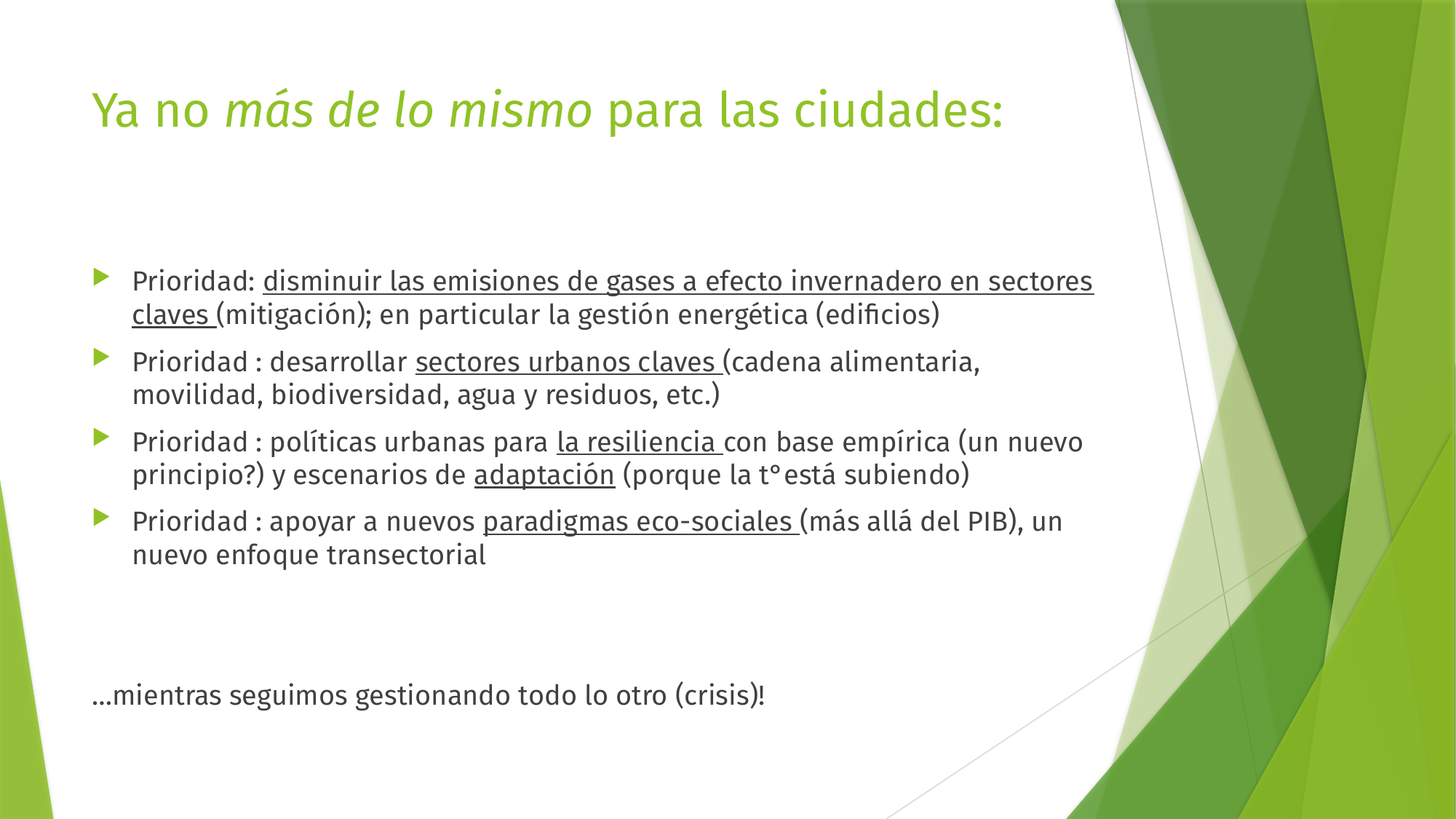

# Ya no más de lo mismo para las ciudades:
Prioridad: disminuir las emisiones de gases a efecto invernadero en sectores claves (mitigación); en particular la gestión energética (edificios)
Prioridad : desarrollar sectores urbanos claves (cadena alimentaria, movilidad, biodiversidad, agua y residuos, etc.)
Prioridad : políticas urbanas para la resiliencia con base empírica (un nuevo principio?) y escenarios de adaptación (porque la t°está subiendo)
Prioridad : apoyar a nuevos paradigmas eco-sociales (más allá del PIB), un nuevo enfoque transectorial

…mientras seguimos gestionando todo lo otro (crisis)!